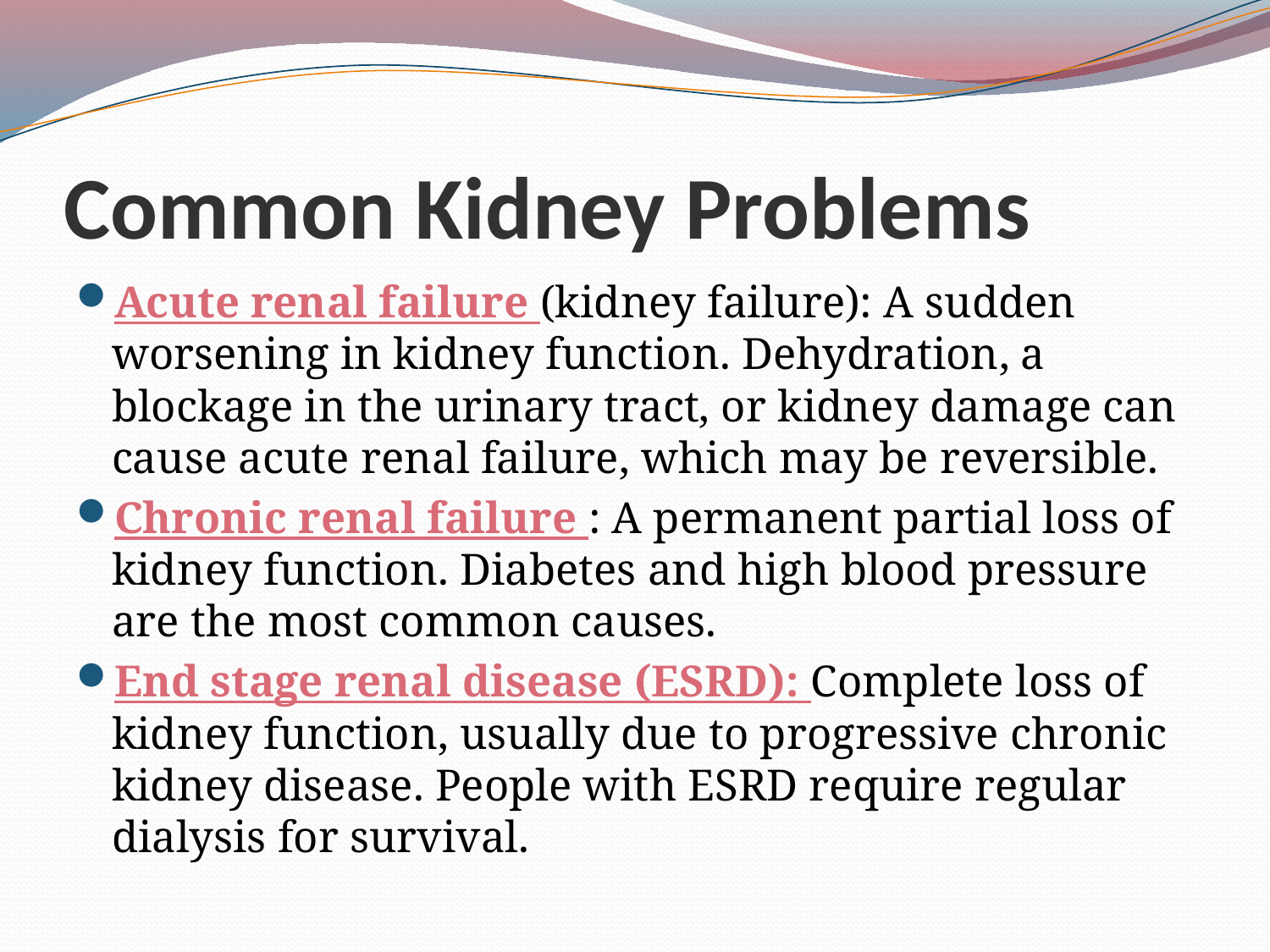

# Common Kidney Problems
Acute renal failure (kidney failure): A sudden worsening in kidney function. Dehydration, a blockage in the urinary tract, or kidney damage can cause acute renal failure, which may be reversible.
Chronic renal failure : A permanent partial loss of kidney function. Diabetes and high blood pressure are the most common causes.
End stage renal disease (ESRD): Complete loss of kidney function, usually due to progressive chronic kidney disease. People with ESRD require regular dialysis for survival.